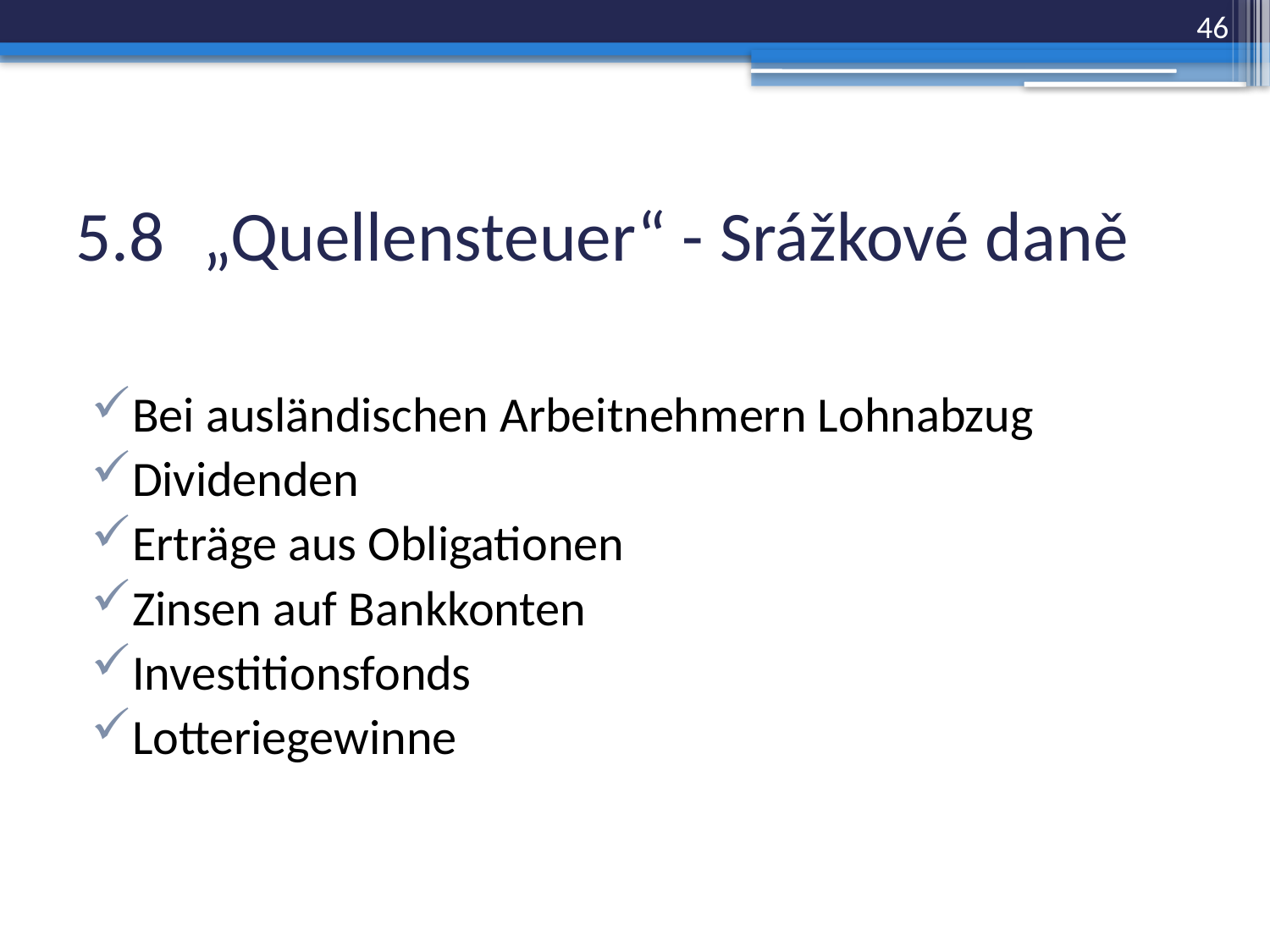

46
# 5.8	„Quellensteuer“ - Srážkové daně

Bei ausländischen Arbeitnehmern Lohnabzug
Dividenden
Erträge aus Obligationen
Zinsen auf Bankkonten
Investitionsfonds
Lotteriegewinne